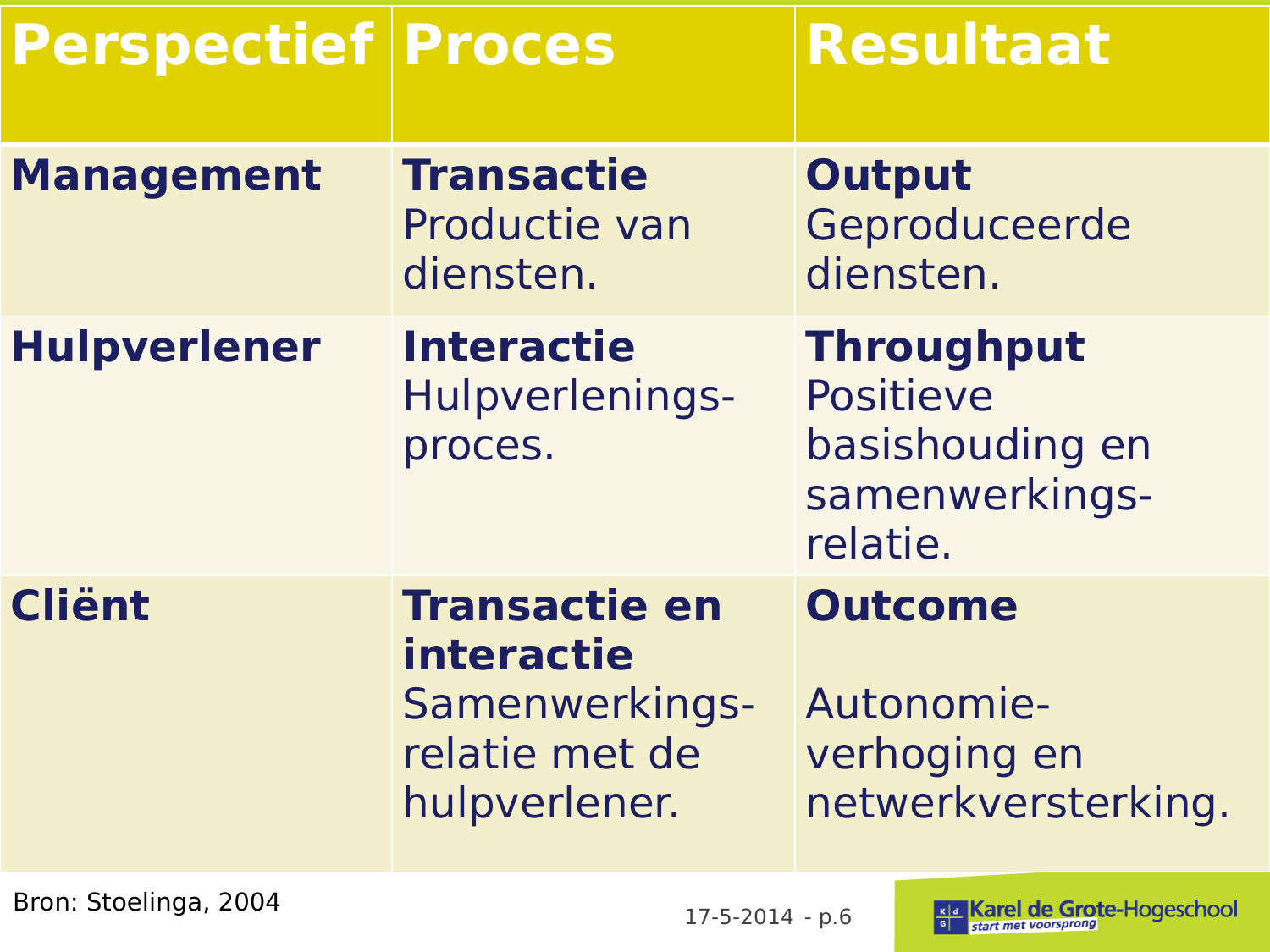

| Perspectief | Proces | Resultaat |
| --- | --- | --- |
| Management | Transactie Productie van diensten. | Output Geproduceerde diensten. |
| Hulpverlener | Interactie Hulpverlenings-proces. | Throughput Positieve basishouding en samenwerkings-relatie. |
| Cliënt | Transactie en interactie Samenwerkings-relatie met de hulpverlener. | Outcome Autonomie-verhoging en netwerkversterking. |
#
Bron: Stoelinga, 2004
17-5-2014
- p.6